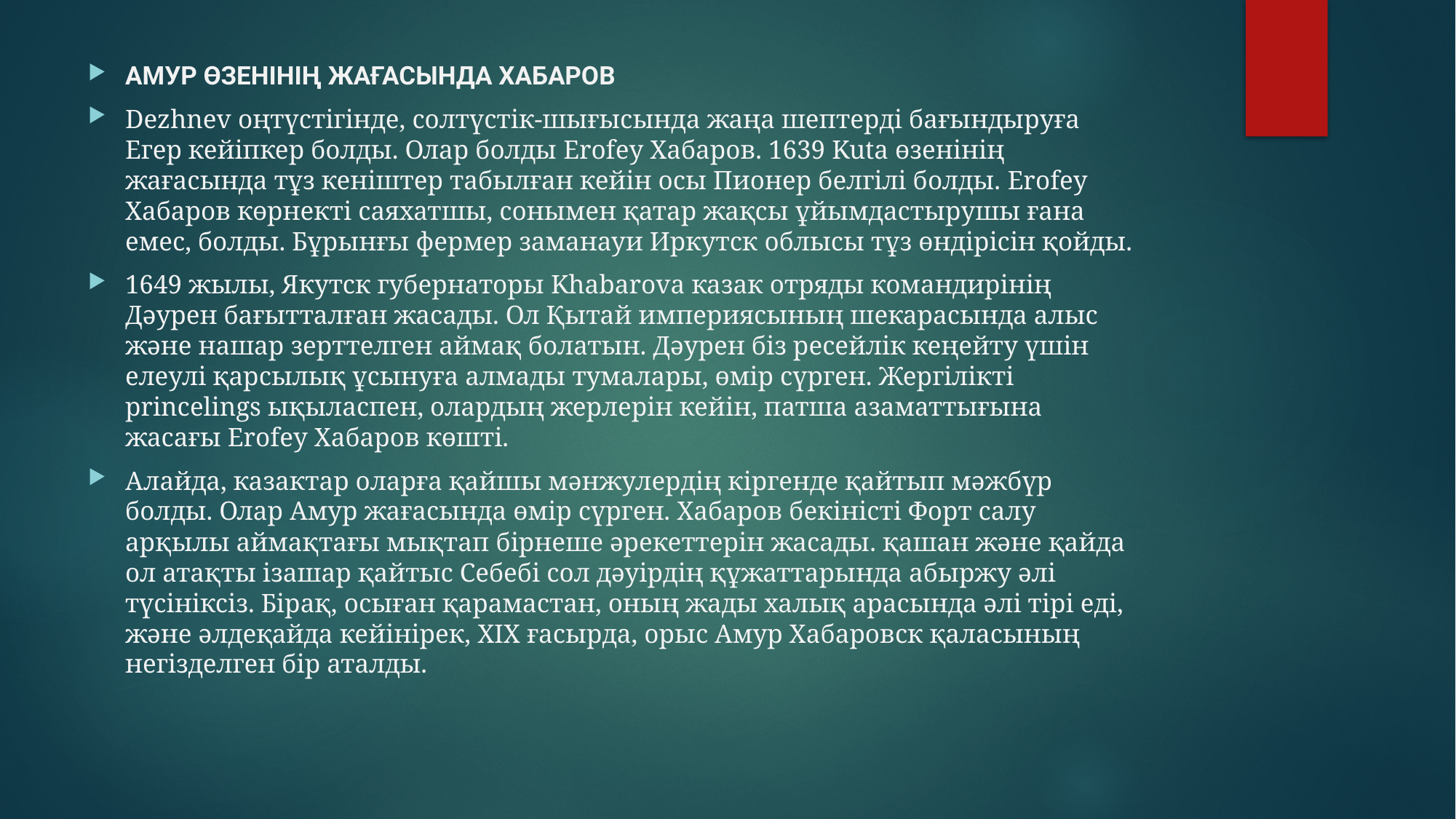

#
АМУР ӨЗЕНІНІҢ ЖАҒАСЫНДА ХАБАРОВ
Dezhnev оңтүстігінде, солтүстік-шығысында жаңа шептерді бағындыруға Егер кейіпкер болды. Олар болды Erofey Хабаров. 1639 Kuta өзенінің жағасында тұз кеніштер табылған кейін осы Пионер белгілі болды. Erofey Хабаров көрнекті саяхатшы, сонымен қатар жақсы ұйымдастырушы ғана емес, болды. Бұрынғы фермер заманауи Иркутск облысы тұз өндірісін қойды.
1649 жылы, Якутск губернаторы Khabarova казак отряды командирінің Дәурен бағытталған жасады. Ол Қытай империясының шекарасында алыс және нашар зерттелген аймақ болатын. Дәурен біз ресейлік кеңейту үшін елеулі қарсылық ұсынуға алмады тумалары, өмір сүрген. Жергілікті princelings ықыласпен, олардың жерлерін кейін, патша азаматтығына жасағы Erofey Хабаров көшті.
Алайда, казактар оларға қайшы мәнжулердің кіргенде қайтып мәжбүр болды. Олар Амур жағасында өмір сүрген. Хабаров бекіністі Форт салу арқылы аймақтағы мықтап бірнеше әрекеттерін жасады. қашан және қайда ол атақты ізашар қайтыс Себебі сол дәуірдің құжаттарында абыржу әлі түсініксіз. Бірақ, осыған қарамастан, оның жады халық арасында әлі тірі еді, және әлдеқайда кейінірек, XIX ғасырда, орыс Амур Хабаровск қаласының негізделген бір аталды.